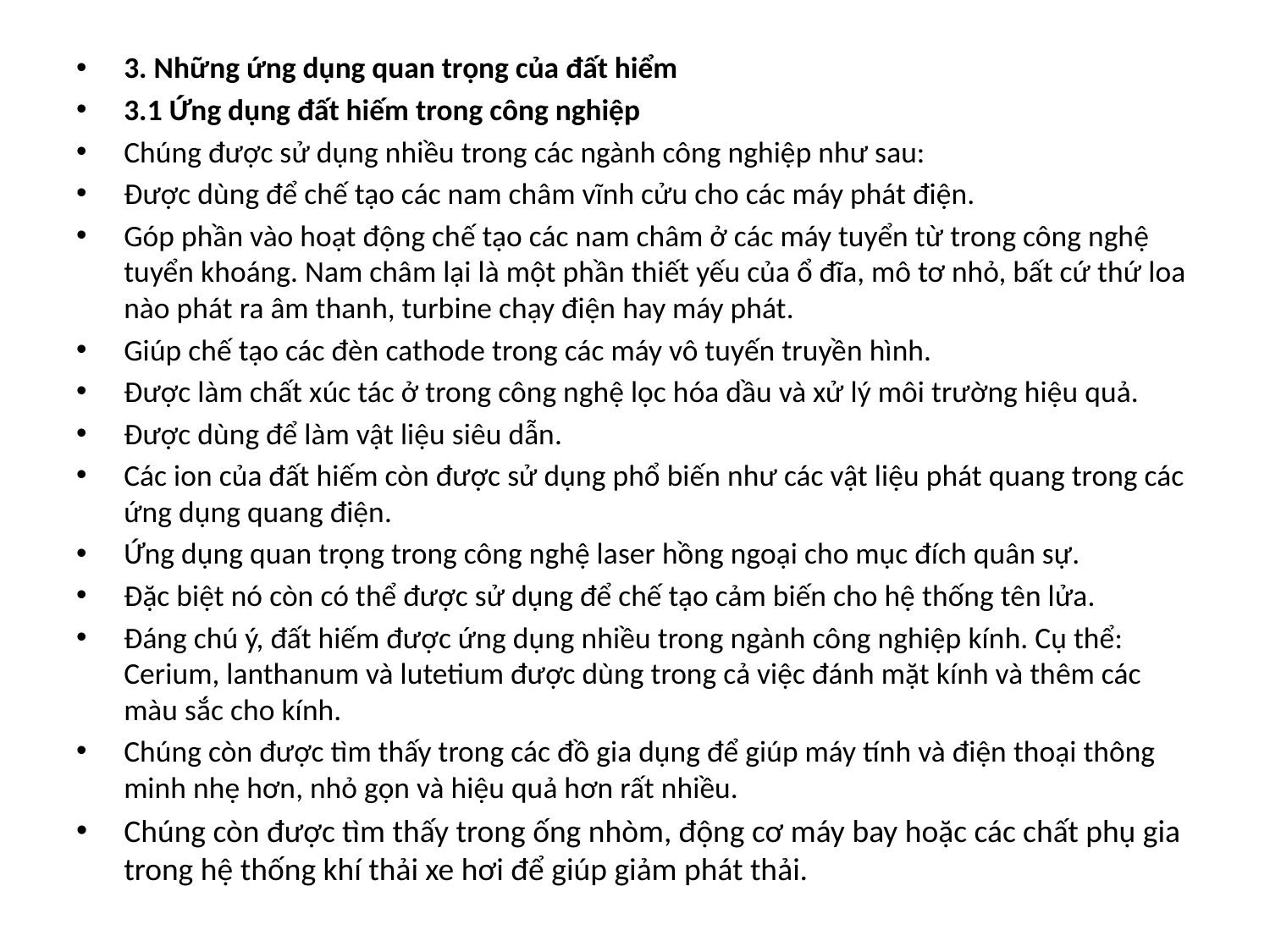

3. Những ứng dụng quan trọng của đất hiểm
3.1 Ứng dụng đất hiếm trong công nghiệp
Chúng được sử dụng nhiều trong các ngành công nghiệp như sau:
Được dùng để chế tạo các nam châm vĩnh cửu cho các máy phát điện.
Góp phần vào hoạt động chế tạo các nam châm ở các máy tuyển từ trong công nghệ tuyển khoáng. Nam châm lại là một phần thiết yếu của ổ đĩa, mô tơ nhỏ, bất cứ thứ loa nào phát ra âm thanh, turbine chạy điện hay máy phát.
Giúp chế tạo các đèn cathode trong các máy vô tuyến truyền hình.
Được làm chất xúc tác ở trong công nghệ lọc hóa dầu và xử lý môi trường hiệu quả.
Được dùng để làm vật liệu siêu dẫn.
Các ion của đất hiếm còn được sử dụng phổ biến như các vật liệu phát quang trong các ứng dụng quang điện.
Ứng dụng quan trọng trong công nghệ laser hồng ngoại cho mục đích quân sự.
Đặc biệt nó còn có thể được sử dụng để chế tạo cảm biến cho hệ thống tên lửa.
Đáng chú ý, đất hiếm được ứng dụng nhiều trong ngành công nghiệp kính. Cụ thể: Cerium, lanthanum và lutetium được dùng trong cả việc đánh mặt kính và thêm các màu sắc cho kính.
Chúng còn được tìm thấy trong các đồ gia dụng để giúp máy tính và điện thoại thông minh nhẹ hơn, nhỏ gọn và hiệu quả hơn rất nhiều.
Chúng còn được tìm thấy trong ống nhòm, động cơ máy bay hoặc các chất phụ gia trong hệ thống khí thải xe hơi để giúp giảm phát thải.